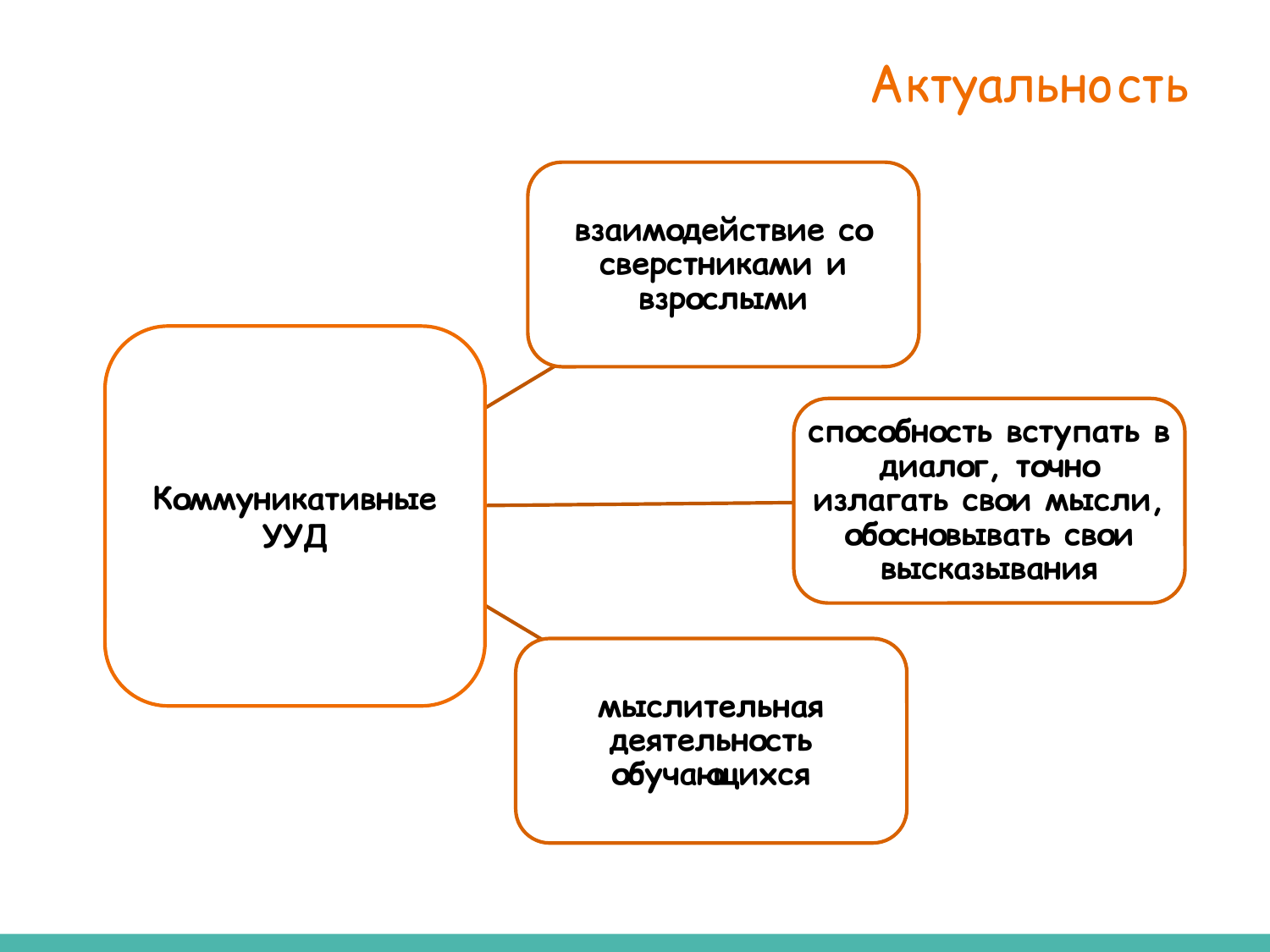

Актуальность
взаимодействие со сверстниками и взрослыми
способность вступать в диалог, точно излагать свои мысли, обосновывать свои высказывания
мыслительная деятельность обучающихся
Коммуникативные УУД